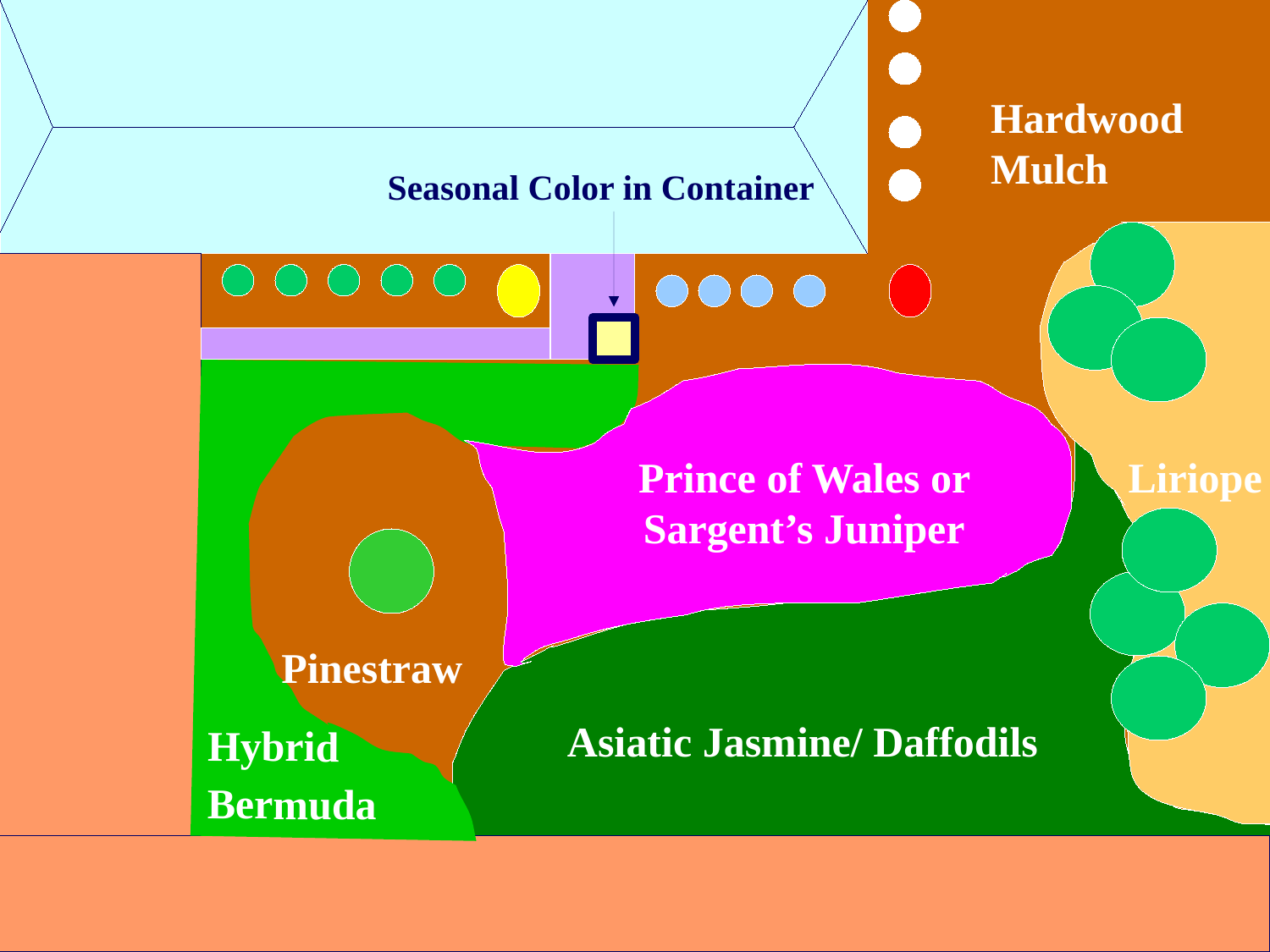

HardwoodMulch

Seasonal Color in Container

Prince of Wales or Sargent’s Juniper
Liriope

Pinestraw

Asiatic Jasmine/ Daffodils
Hybrid
Bermuda